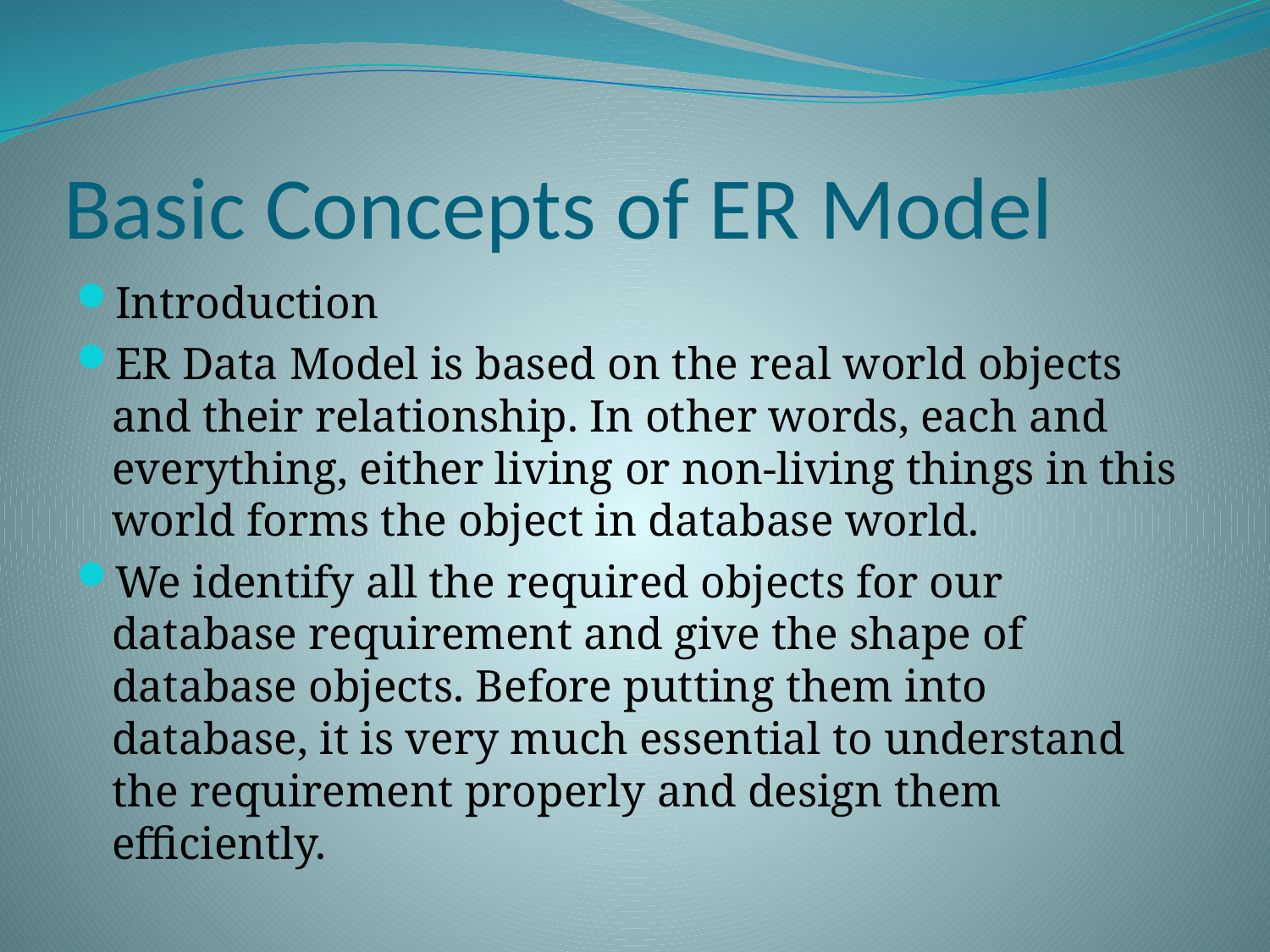

# Basic Concepts of ER Model
Introduction
ER Data Model is based on the real world objects and their relationship. In other words, each and everything, either living or non-living things in this world forms the object in database world.
We identify all the required objects for our database requirement and give the shape of database objects. Before putting them into database, it is very much essential to understand the requirement properly and design them efficiently.